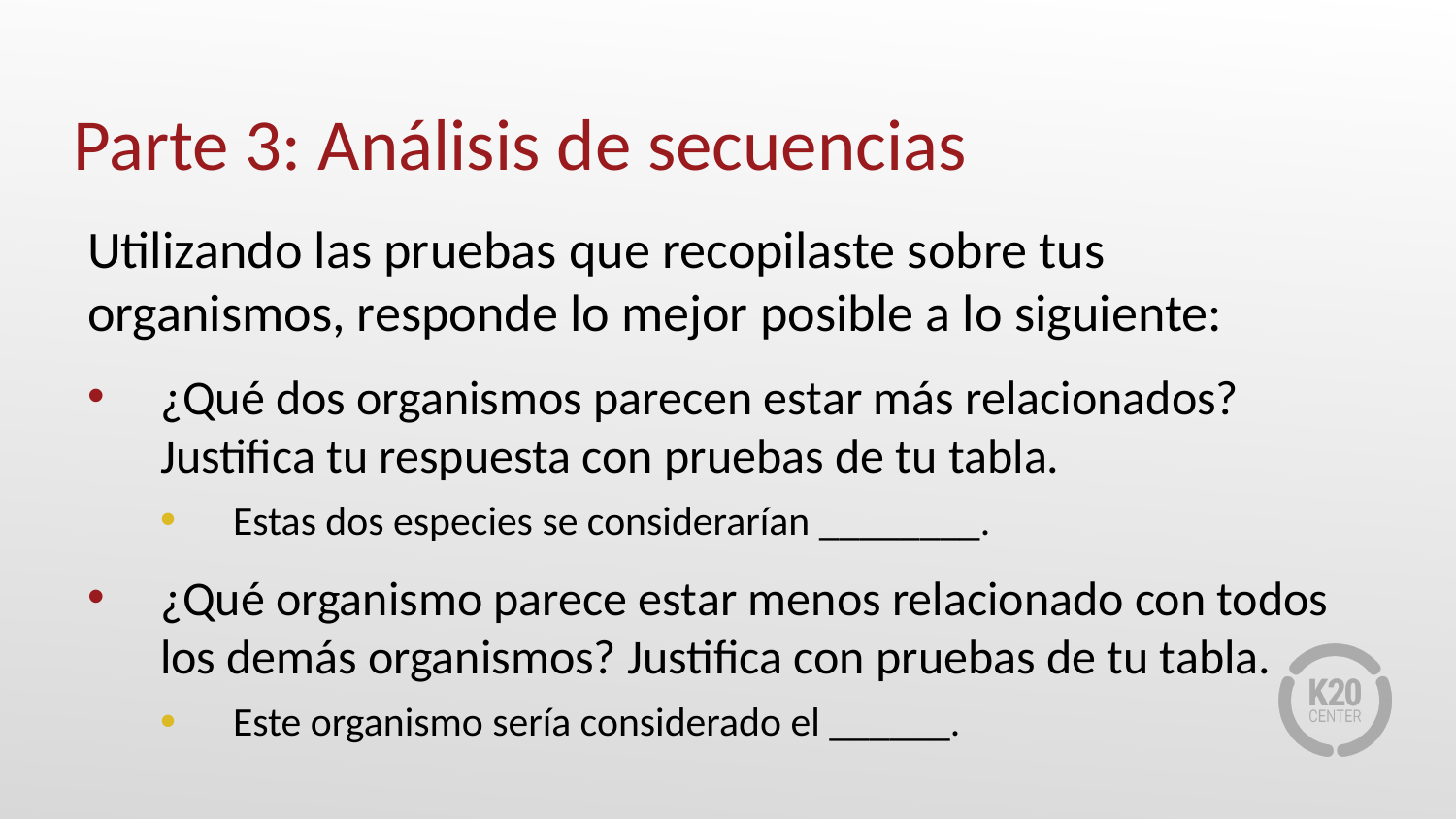

# Parte 3: Análisis de secuencias
Utilizando las pruebas que recopilaste sobre tus organismos, responde lo mejor posible a lo siguiente:
¿Qué dos organismos parecen estar más relacionados? Justifica tu respuesta con pruebas de tu tabla.
Estas dos especies se considerarían ________.
¿Qué organismo parece estar menos relacionado con todos los demás organismos? Justifica con pruebas de tu tabla.
Este organismo sería considerado el ______.